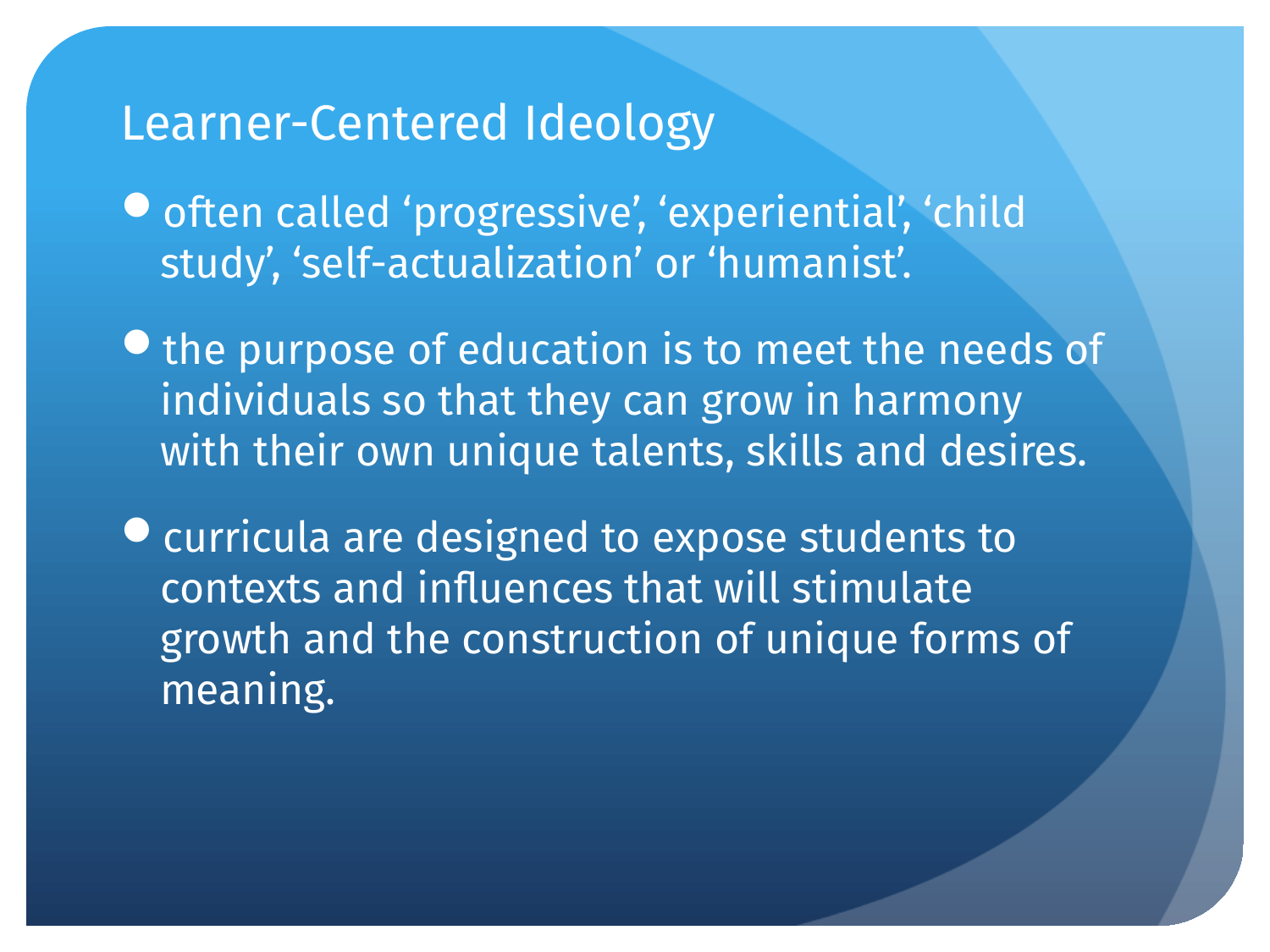

Learner-Centered Ideology
often called ‘progressive’, ‘experiential’, ‘child study’, ‘self-actualization’ or ‘humanist’.
the purpose of education is to meet the needs of individuals so that they can grow in harmony with their own unique talents, skills and desires.
curricula are designed to expose students to contexts and influences that will stimulate growth and the construction of unique forms of meaning.